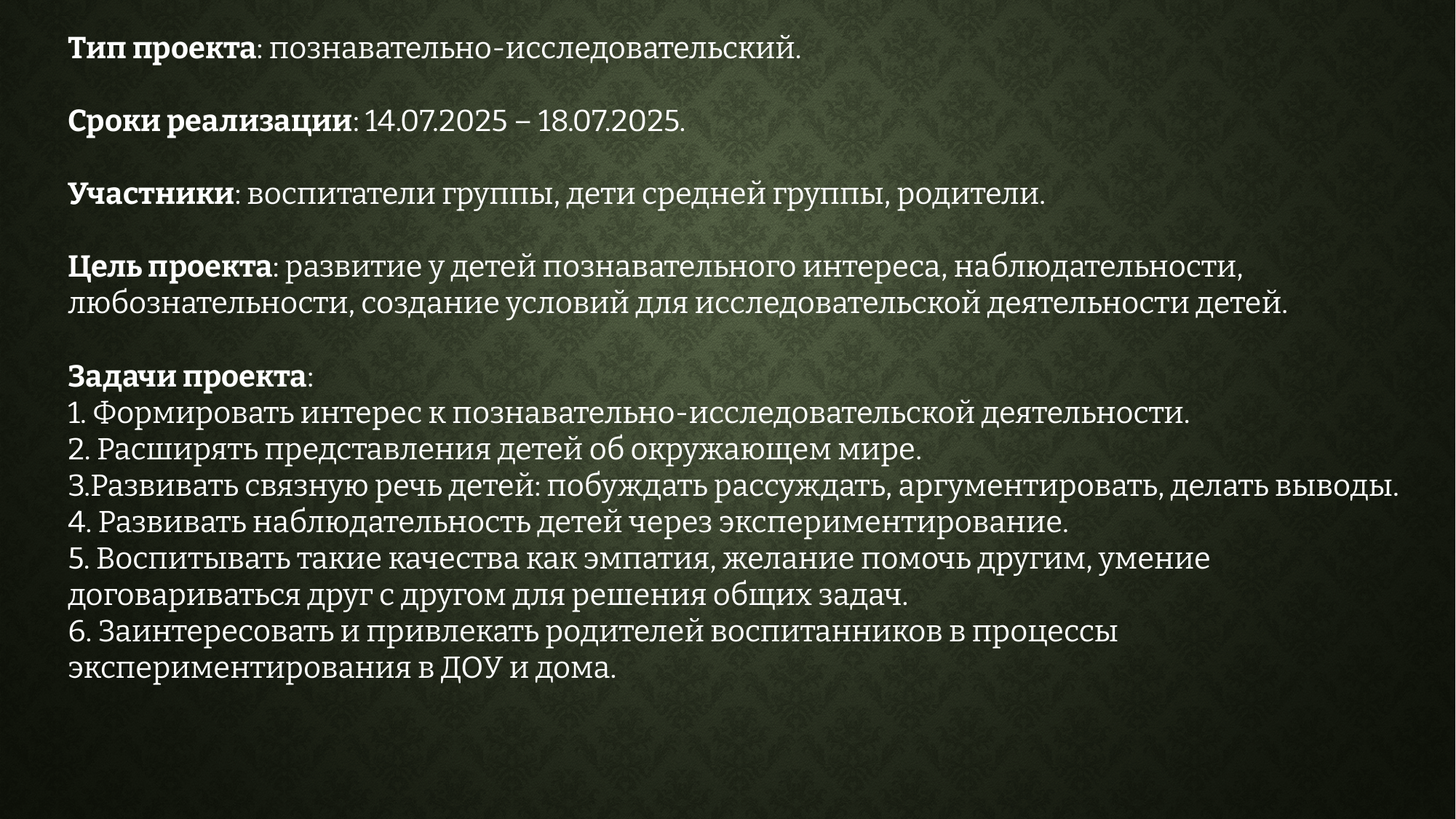

Тип проекта: познавательно-исследовательский.

Сроки реализации: 14.07.2025 – 18.07.2025.

Участники: воспитатели группы, дети средней группы, родители.

Цель проекта: развитие у детей познавательного интереса, наблюдательности, любознательности, создание условий для исследовательской деятельности детей.

Задачи проекта:
1. Формировать интерес к познавательно-исследовательской деятельности.
2. Расширять представления детей об окружающем мире.
3.Развивать связную речь детей: побуждать рассуждать, аргументировать, делать выводы.
4. Развивать наблюдательность детей через экспериментирование.
5. Воспитывать такие качества как эмпатия, желание помочь другим, умение договариваться друг с другом для решения общих задач.
6. Заинтересовать и привлекать родителей воспитанников в процессы экспериментирования в ДОУ и дома.